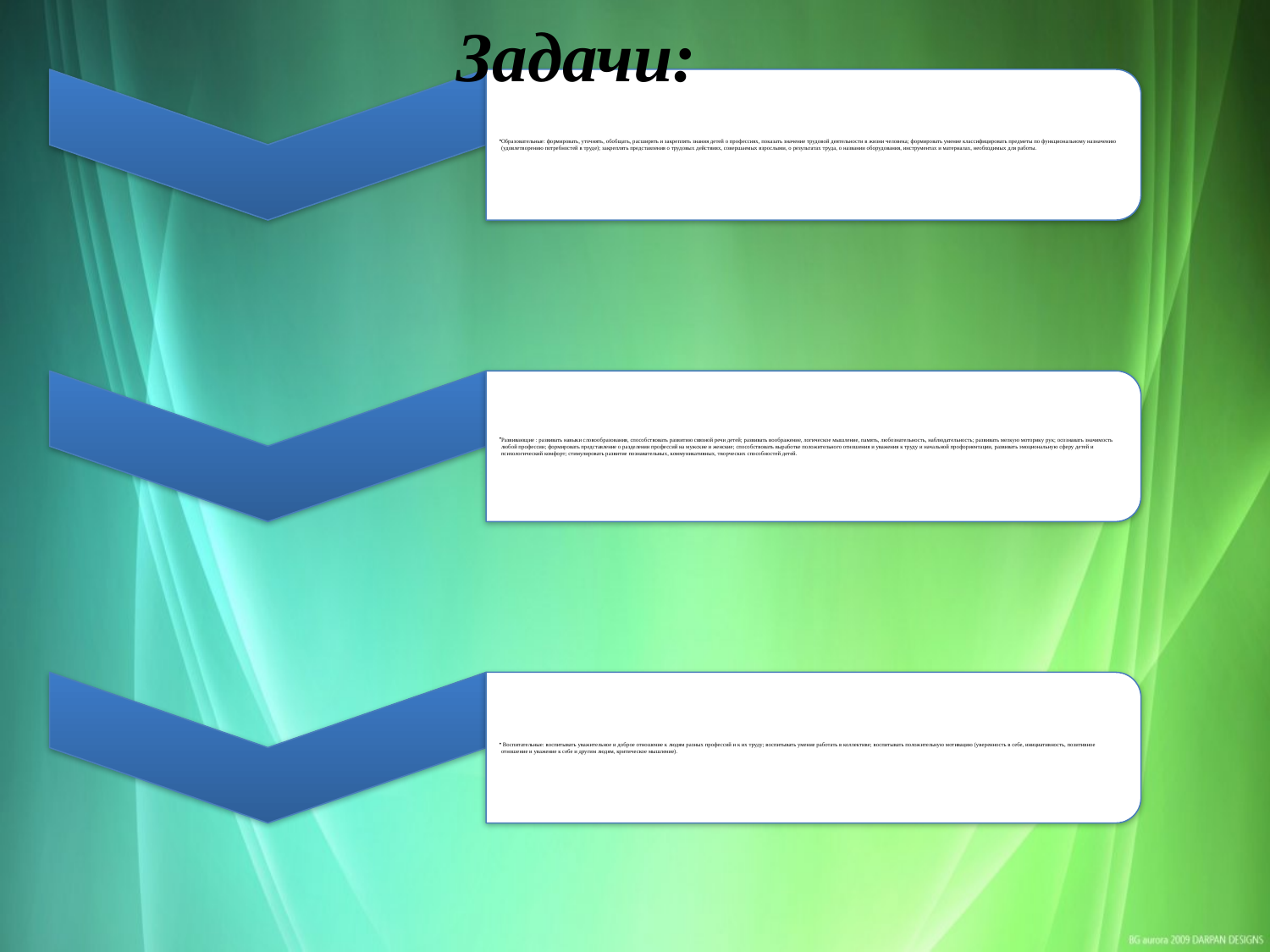

Задачи:
Развивающие : развивать навыки словообразования, способствовать развитию связной речи детей; развивать воображение, логическое мышление, память, любознательность, наблюдательность; развивать мелкую моторику рук; осознавать значимость любой профессии; формировать представление о разделении профессий на мужские и женские; способствовать выработке положительного отношения и уважения к труду и начальной профориентации, развивать эмоциональную сферу детей и психологический комфорт; стимулировать развитие познавательных, коммуникативных, творческих способностей детей.
Образовательные: формировать, уточнять, обобщать, расширять и закреплять знания детей о профессиях, показать значение трудовой деятельности в жизни человека; формировать умение классифицировать предметы по функциональному назначению (удовлетворению потребностей в труде); закреплять представления о трудовых действиях, совершаемых взрослыми, о результатах труда, о названии оборудования, инструментах и материалах, необходимых для работы.
 Воспитательные: воспитывать уважительное и доброе отношение к людям разных профессий и к их труду; воспитывать умение работать в коллективе; воспитывать положительную мотивацию (уверенность в себе, инициативность, позитивное отношение и уважение к себе и другим людям, критическое мышление).